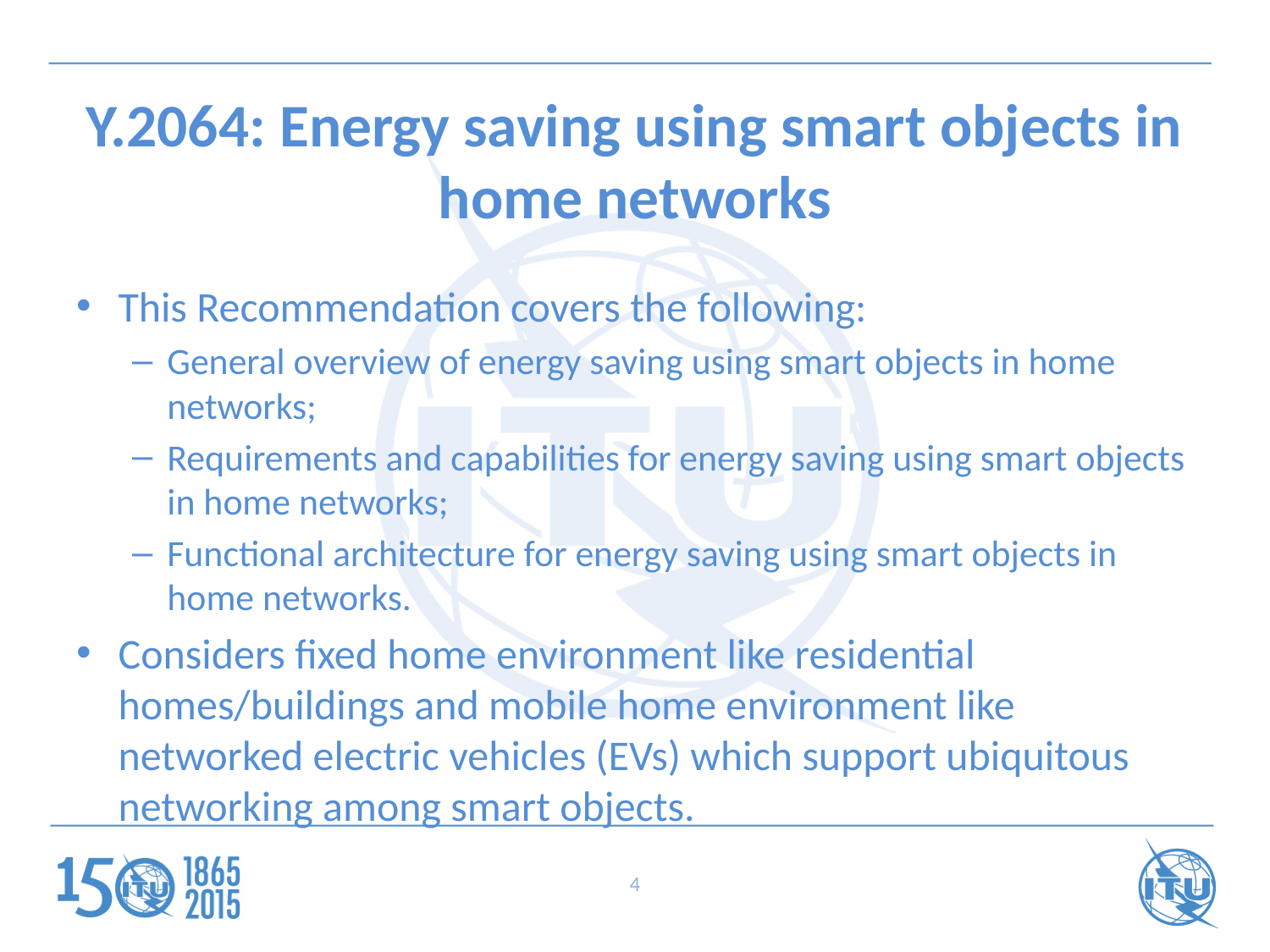

# Y.2064: Energy saving using smart objects in home networks
This Recommendation covers the following:
General overview of energy saving using smart objects in home networks;
Requirements and capabilities for energy saving using smart objects in home networks;
Functional architecture for energy saving using smart objects in home networks.
Considers fixed home environment like residential homes/buildings and mobile home environment like networked electric vehicles (EVs) which support ubiquitous networking among smart objects.
4